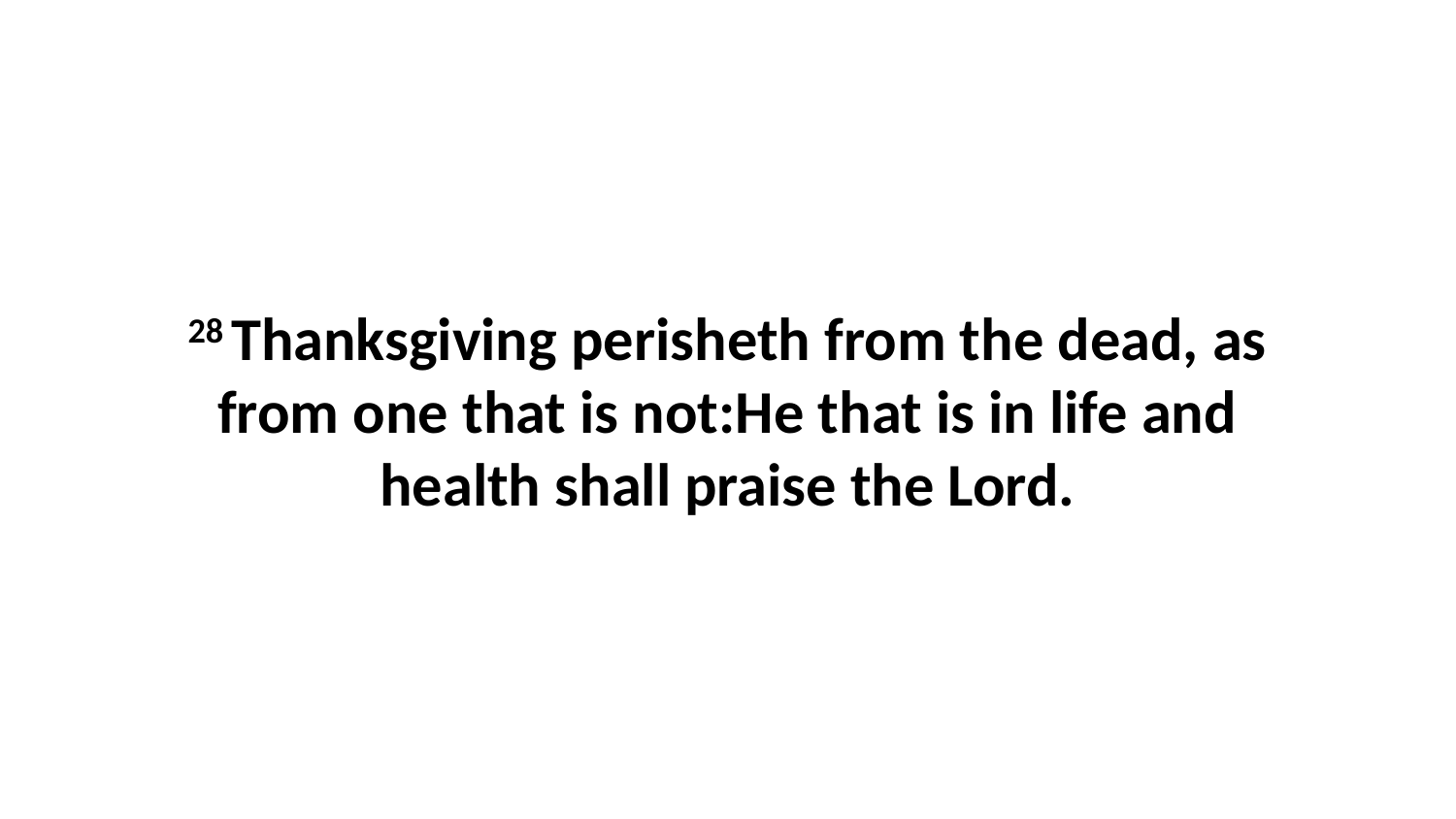

28 Thanksgiving perisheth from the dead, as from one that is not:He that is in life and health shall praise the Lord.